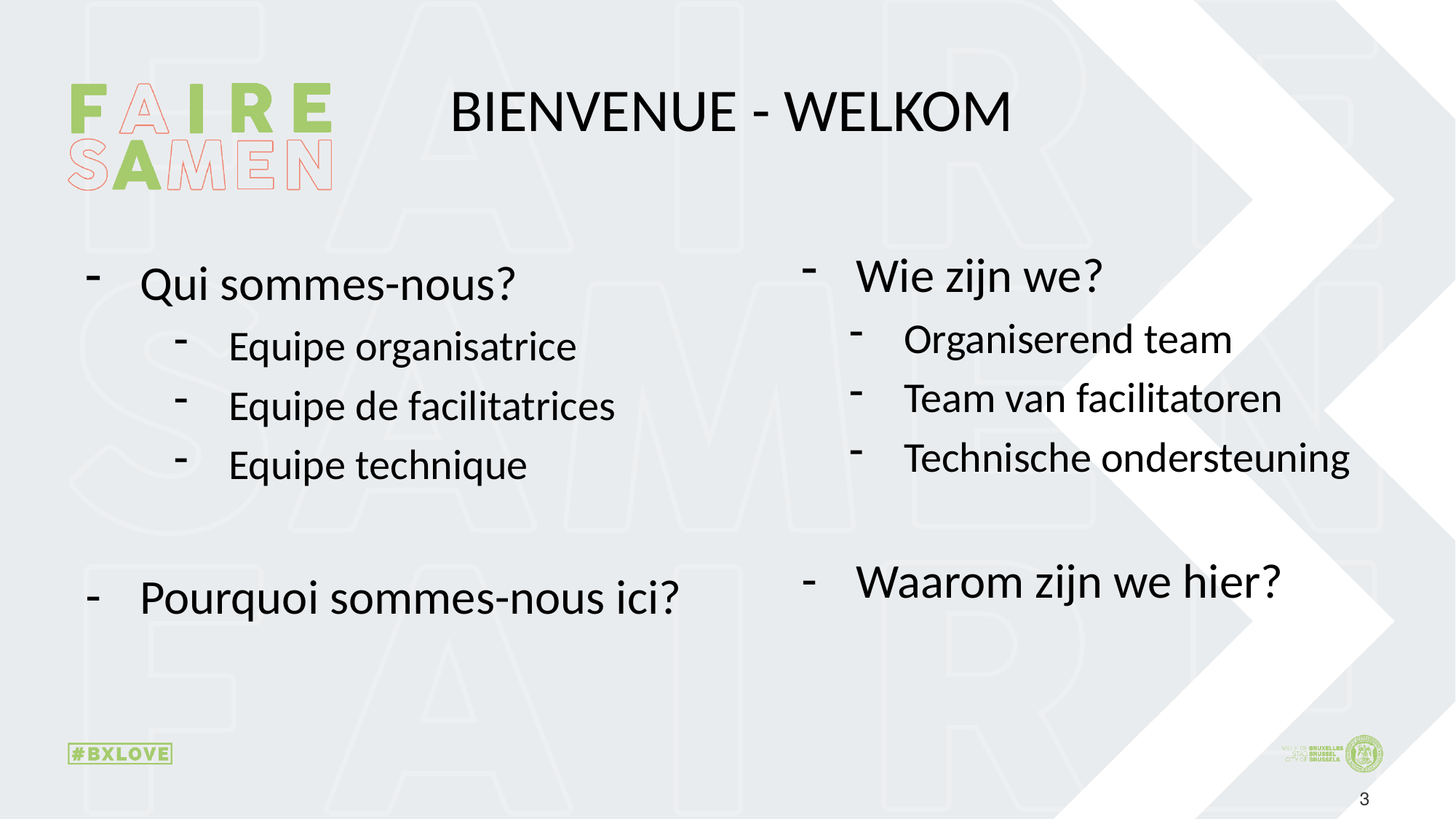

# BIENVENUE - WELKOM
Wie zijn we?
Organiserend team
Team van facilitatoren
Technische ondersteuning

Waarom zijn we hier?

Qui sommes-nous?
Equipe organisatrice
Equipe de facilitatrices
Equipe technique

Pourquoi sommes-nous ici?

3